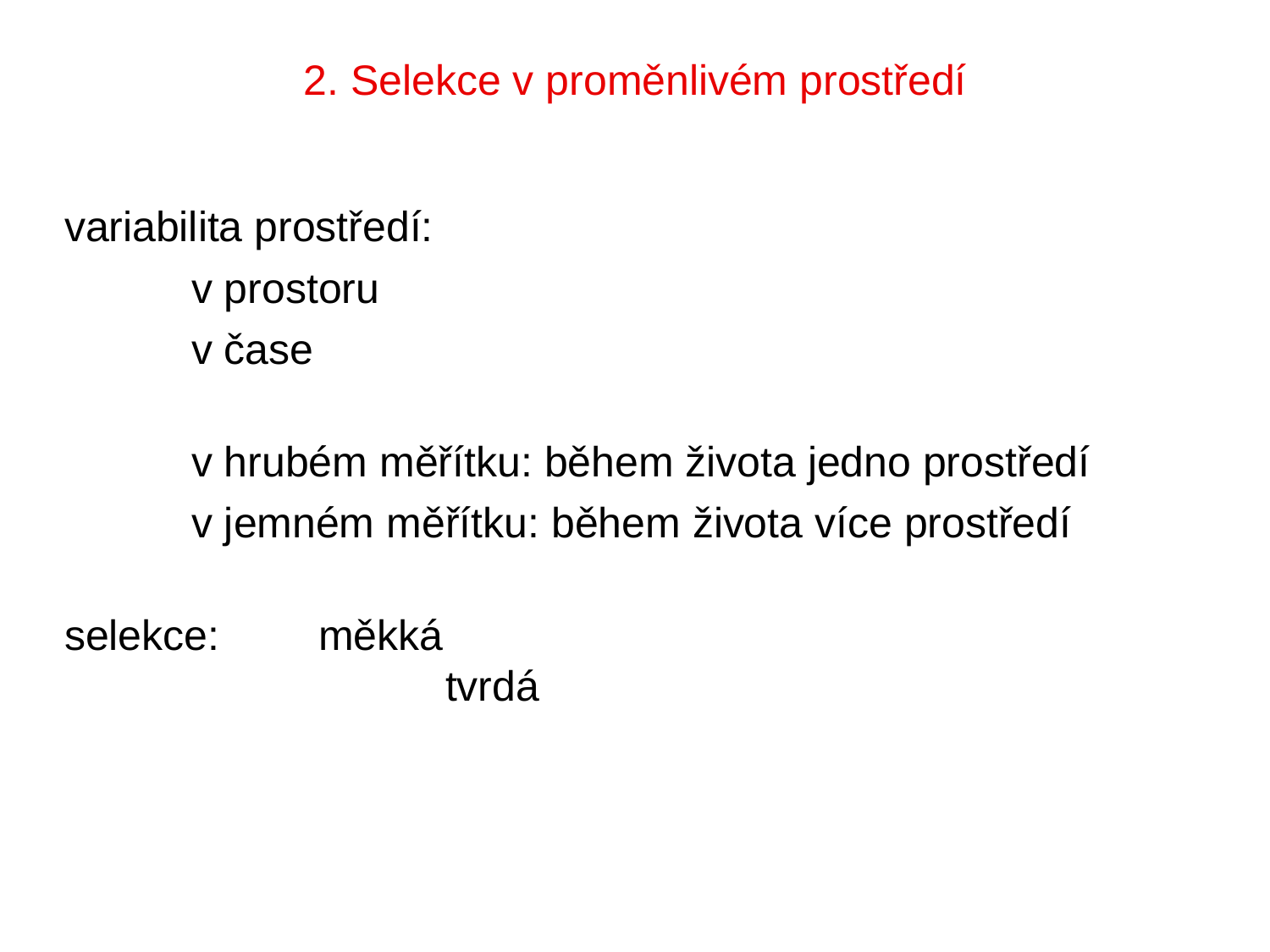

2. Selekce v proměnlivém prostředí
variabilita prostředí:
	v prostoru
	v čase
	v hrubém měřítku: během života jedno prostředí
	v jemném měřítku: během života více prostředí
selekce:	měkká
			tvrdá